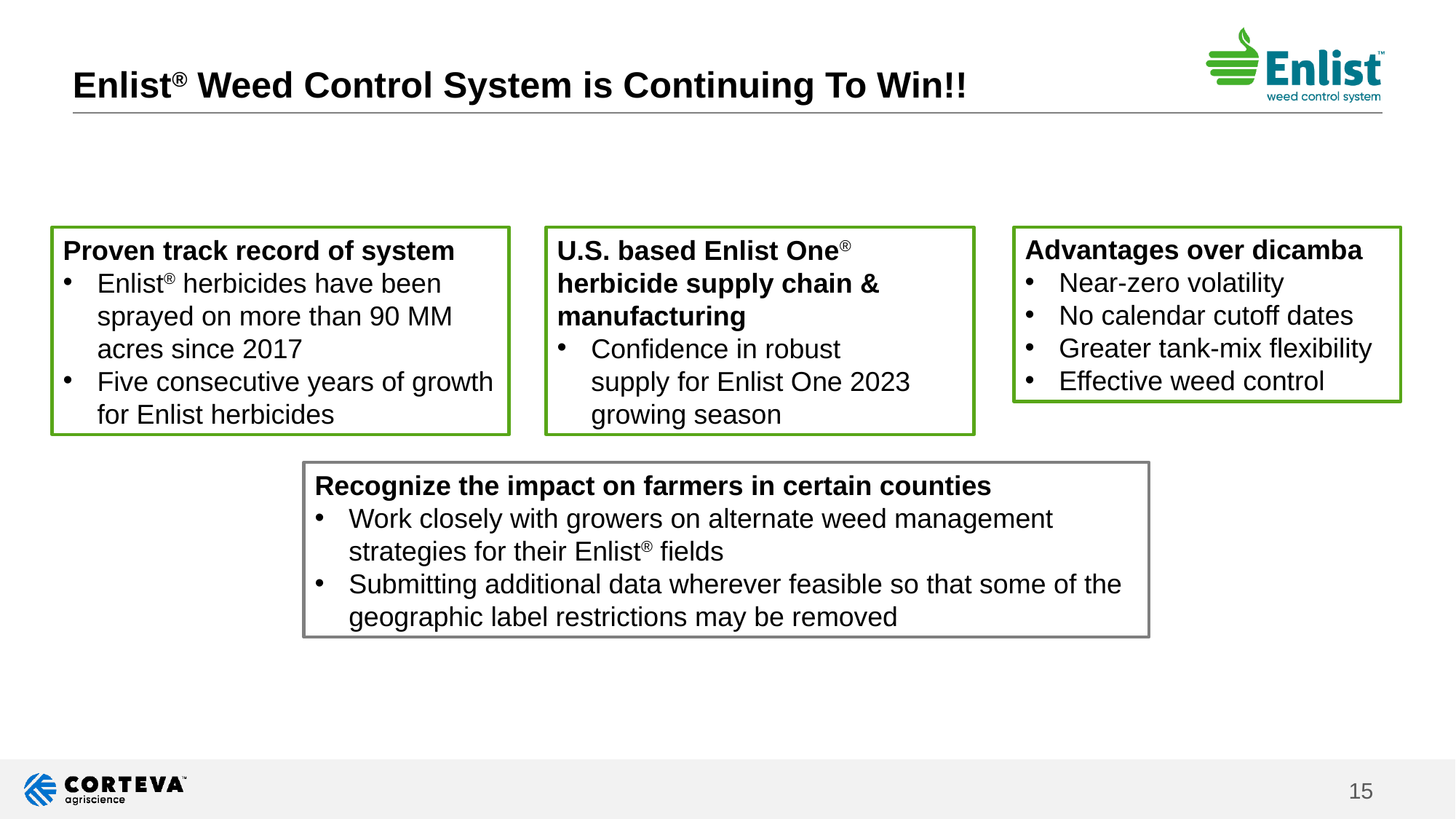

# Enlist® Weed Control System is Continuing To Win!!
Proven track record of system
Enlist® herbicides have been sprayed on more than 90 MM acres since 2017
Five consecutive years of growth for Enlist herbicides
U.S. based Enlist One® herbicide supply chain & manufacturing
Confidence in robust supply for Enlist One 2023 growing season
Advantages over dicamba
Near-zero volatility
No calendar cutoff dates
Greater tank-mix flexibility
Effective weed control

Recognize the impact on farmers in certain counties
Work closely with growers on alternate weed management strategies for their Enlist® fields
Submitting additional data wherever feasible so that some of the geographic label restrictions may be removed
15